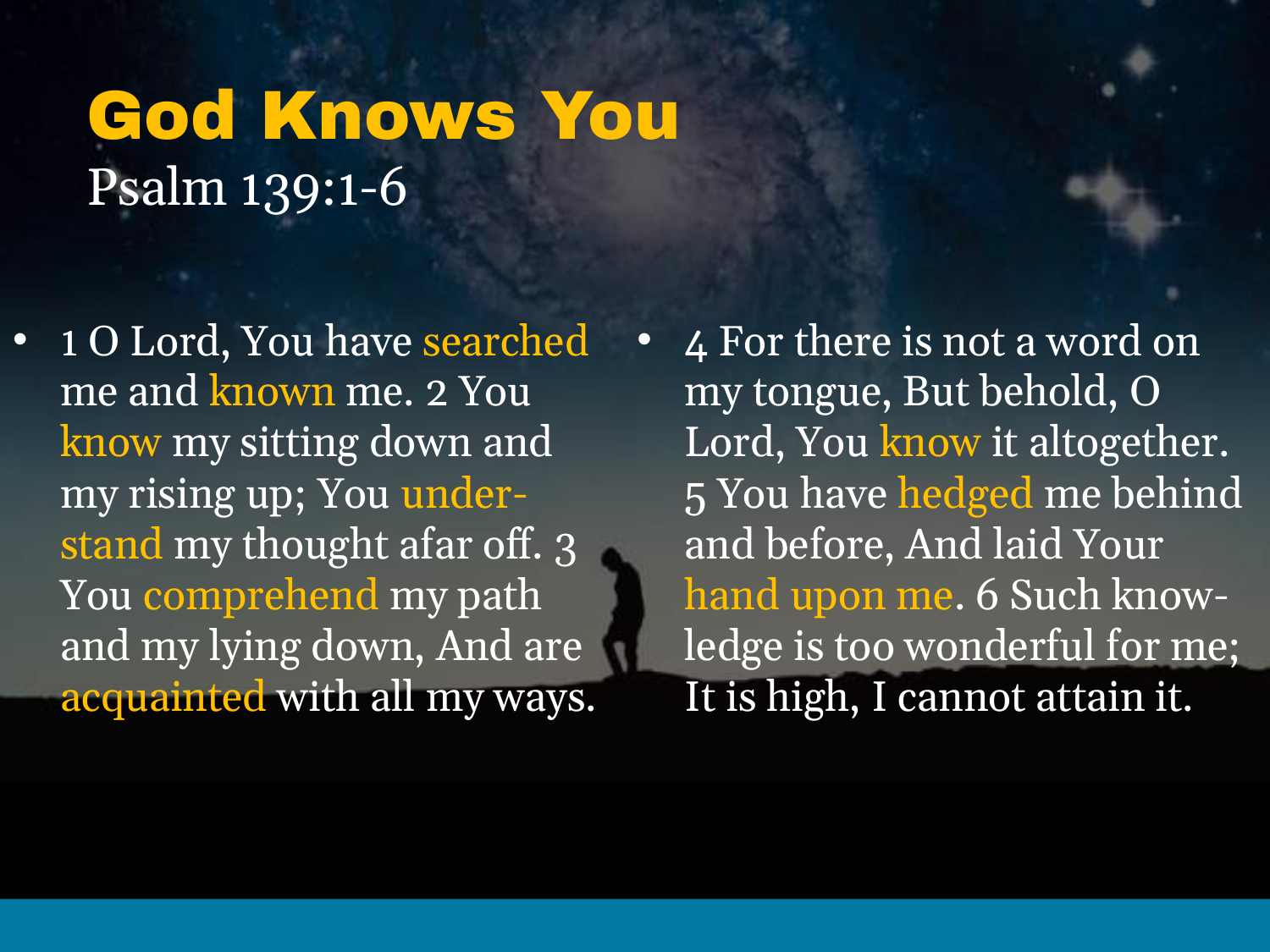

# God Knows You Psalm 139:1-6
1 O Lord, You have searched me and known me. 2 You know my sitting down and my rising up; You under-stand my thought afar off. 3 You comprehend my path and my lying down, And are acquainted with all my ways.
4 For there is not a word on my tongue, But behold, O Lord, You know it altogether. 5 You have hedged me behind and before, And laid Your hand upon me. 6 Such know-ledge is too wonderful for me; It is high, I cannot attain it.